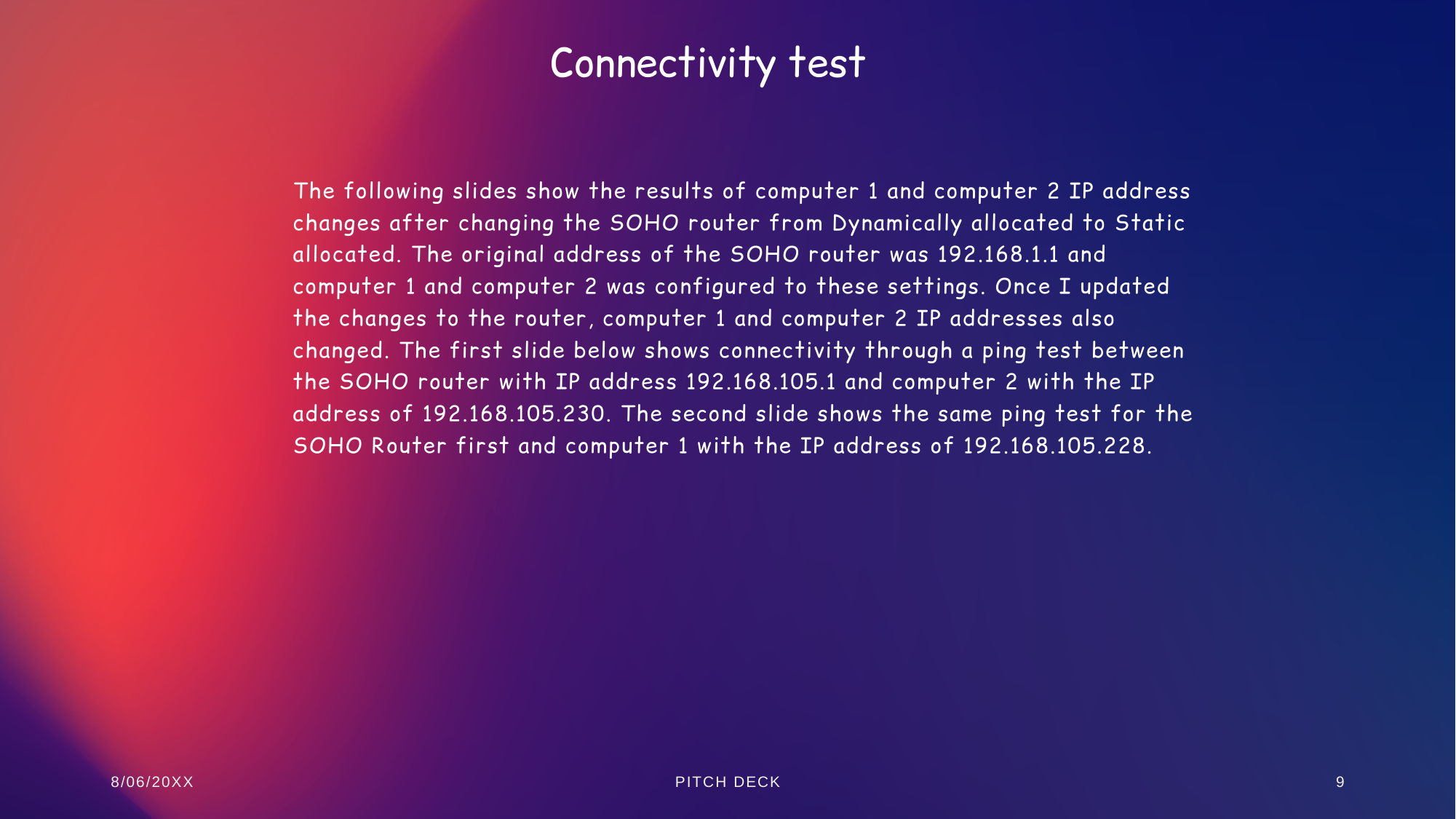

Connectivity test
The following slides show the results of computer 1 and computer 2 IP address changes after changing the SOHO router from Dynamically allocated to Static allocated. The original address of the SOHO router was 192.168.1.1 and computer 1 and computer 2 was configured to these settings. Once I updated the changes to the router, computer 1 and computer 2 IP addresses also changed. The first slide below shows connectivity through a ping test between the SOHO router with IP address 192.168.105.1 and computer 2 with the IP address of 192.168.105.230. The second slide shows the same ping test for the SOHO Router first and computer 1 with the IP address of 192.168.105.228.
8/06/20XX
PITCH DECK
9